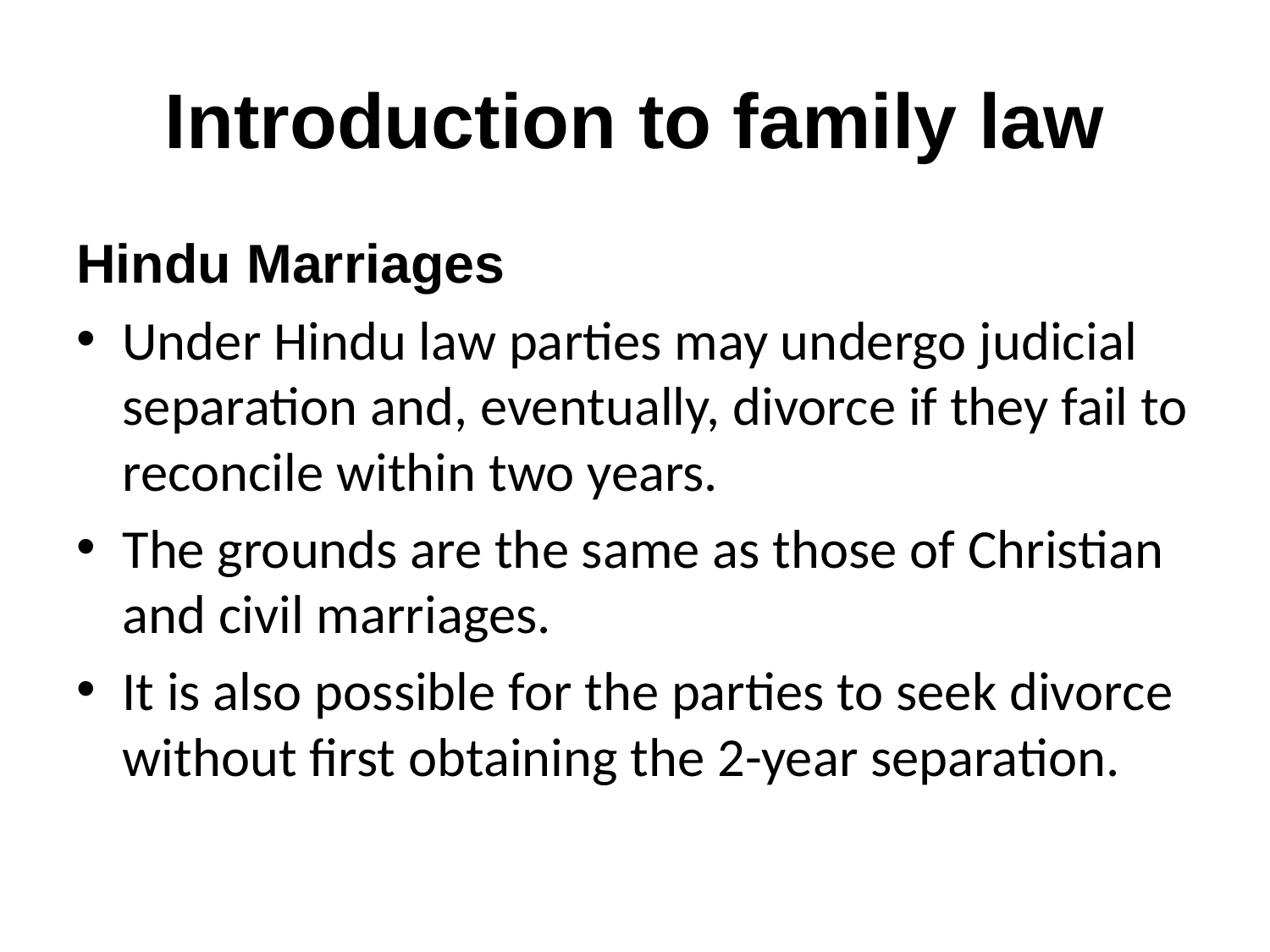

# Introduction to family law
Hindu Marriages
Under Hindu law parties may undergo judicial separation and, eventually, divorce if they fail to reconcile within two years.
The grounds are the same as those of Christian and civil marriages.
It is also possible for the parties to seek divorce without first obtaining the 2-year separation.